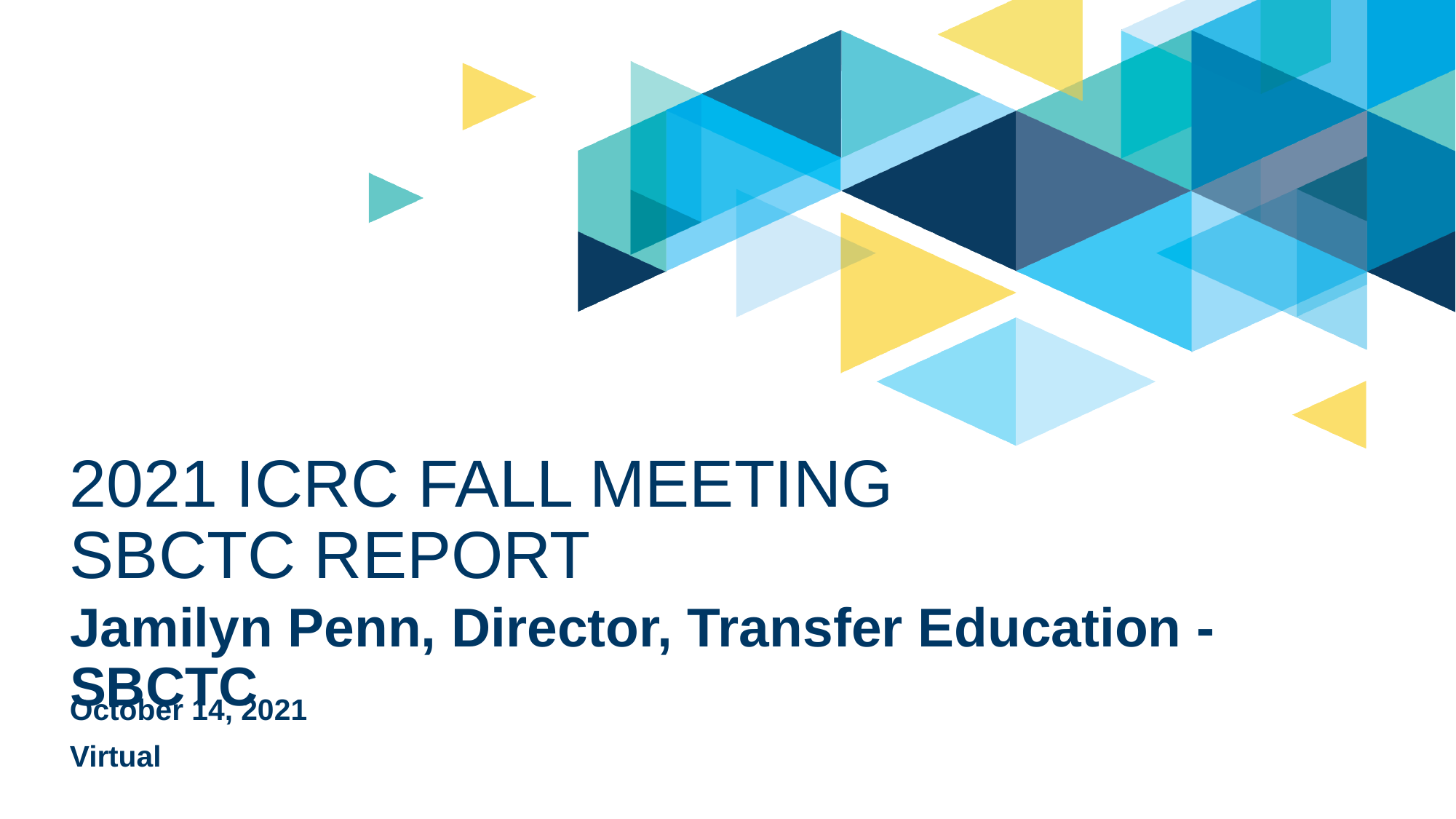

# 2021 ICRC FALL MEETING SBCTC REPORT
Jamilyn Penn, Director, Transfer Education - SBCTC
October 14, 2021
Virtual